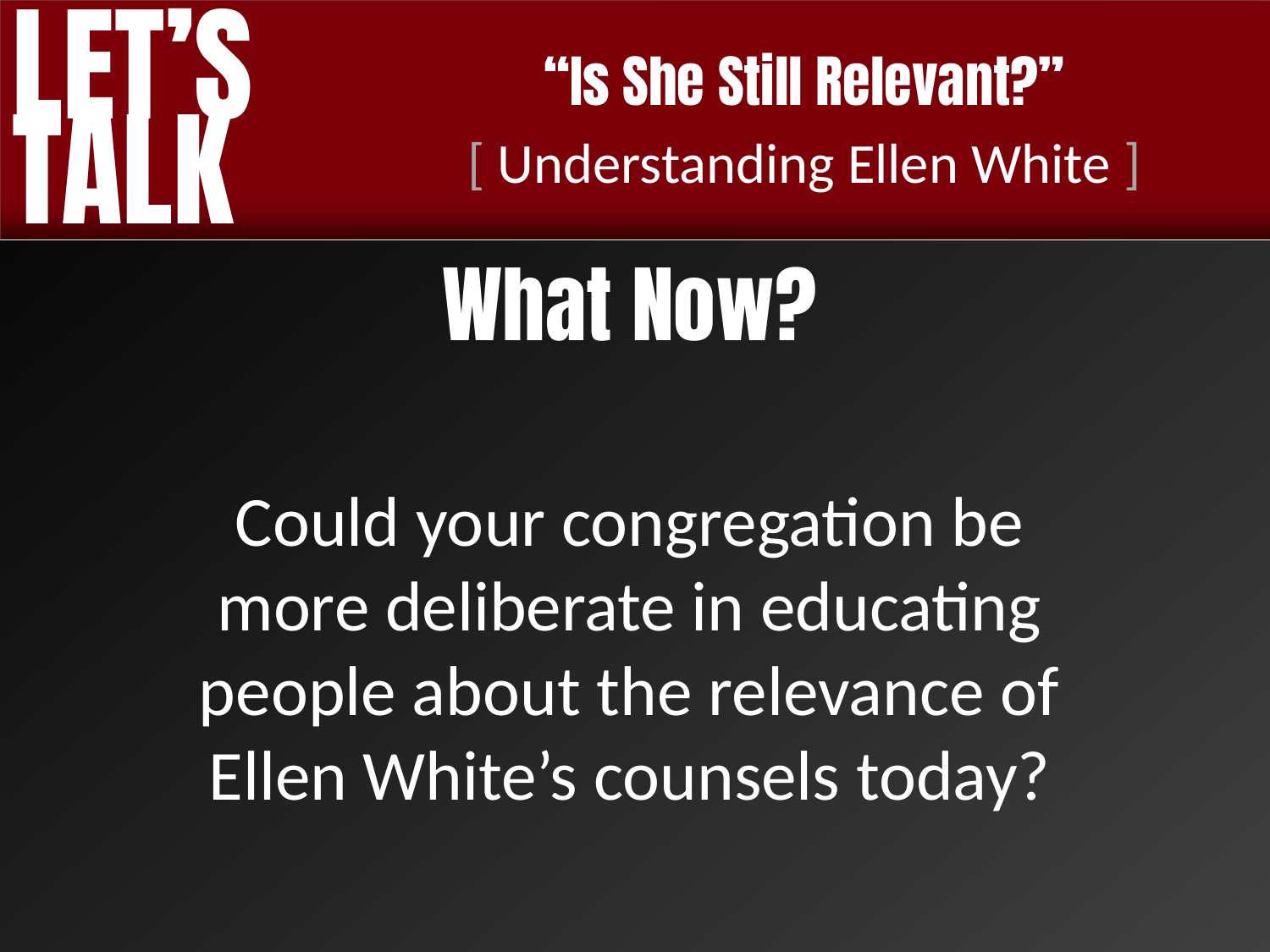

What Now?
Could your congregation be
more deliberate in educating
people about the relevance of
Ellen White’s counsels today?